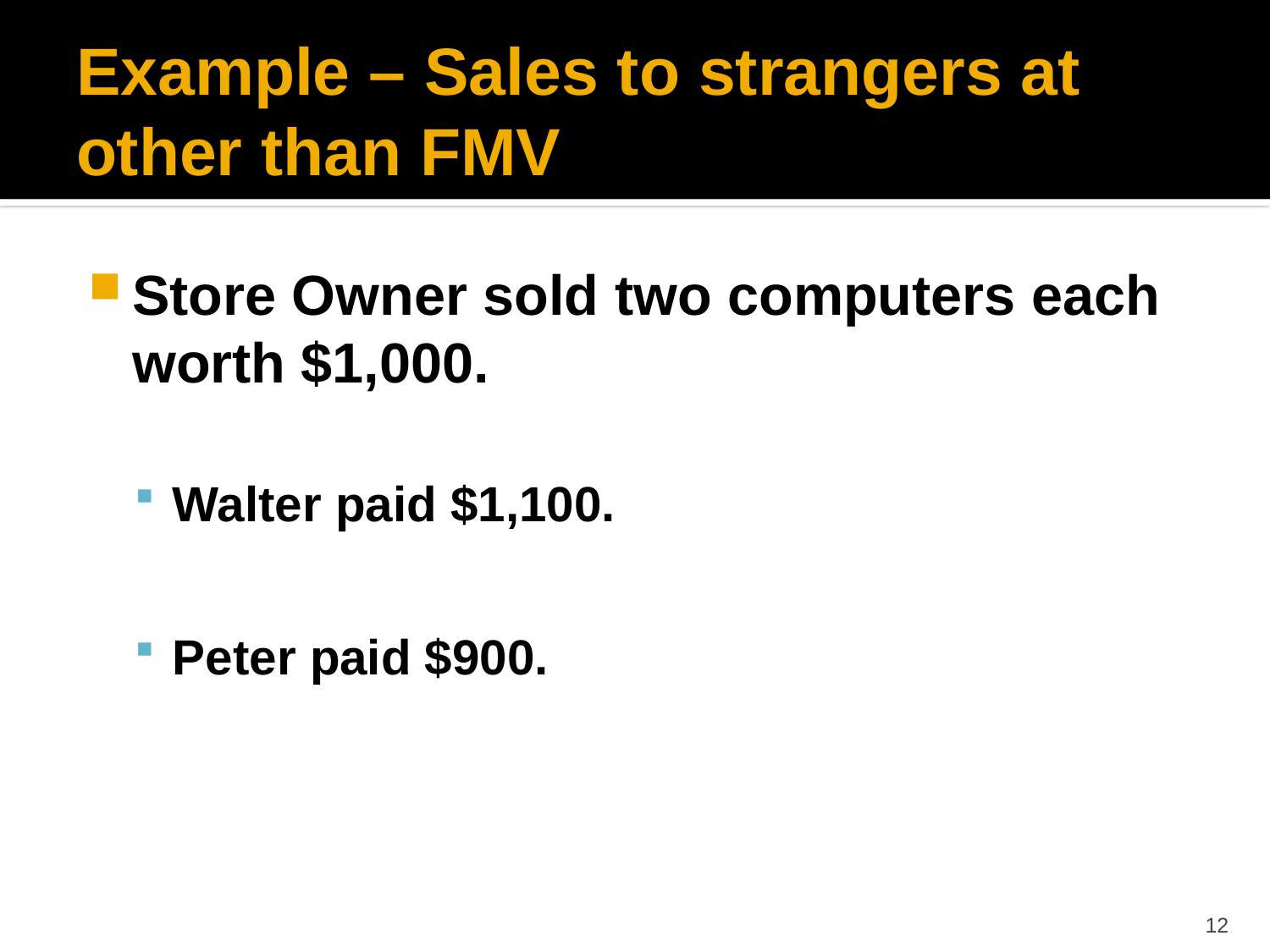

# Example – Sales to strangers at other than FMV
Store Owner sold two computers each worth $1,000.

Walter paid $1,100.

Peter paid $900.
12